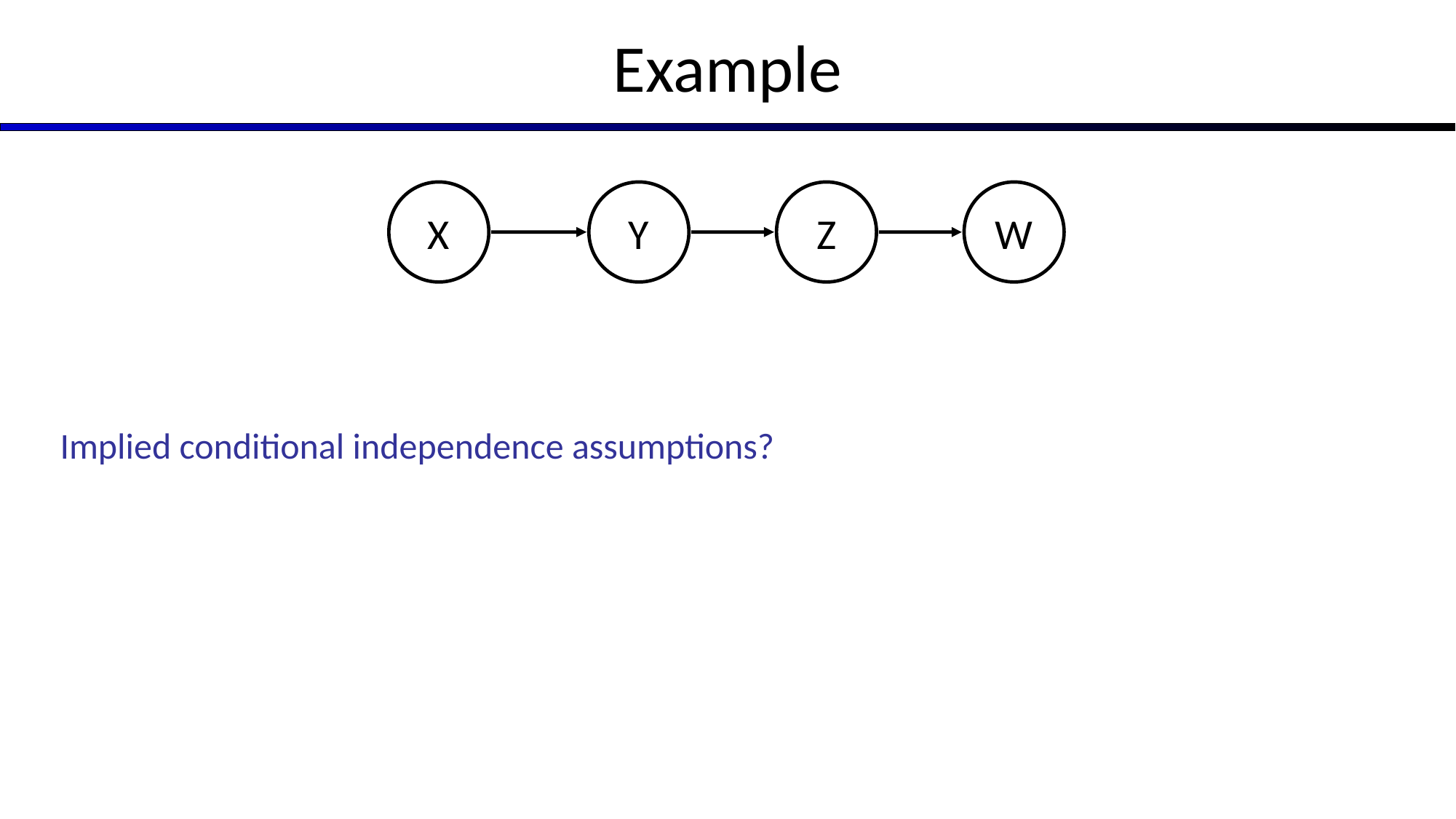

# Example

X

Y

Z

W

Implied conditional independence assumptions?